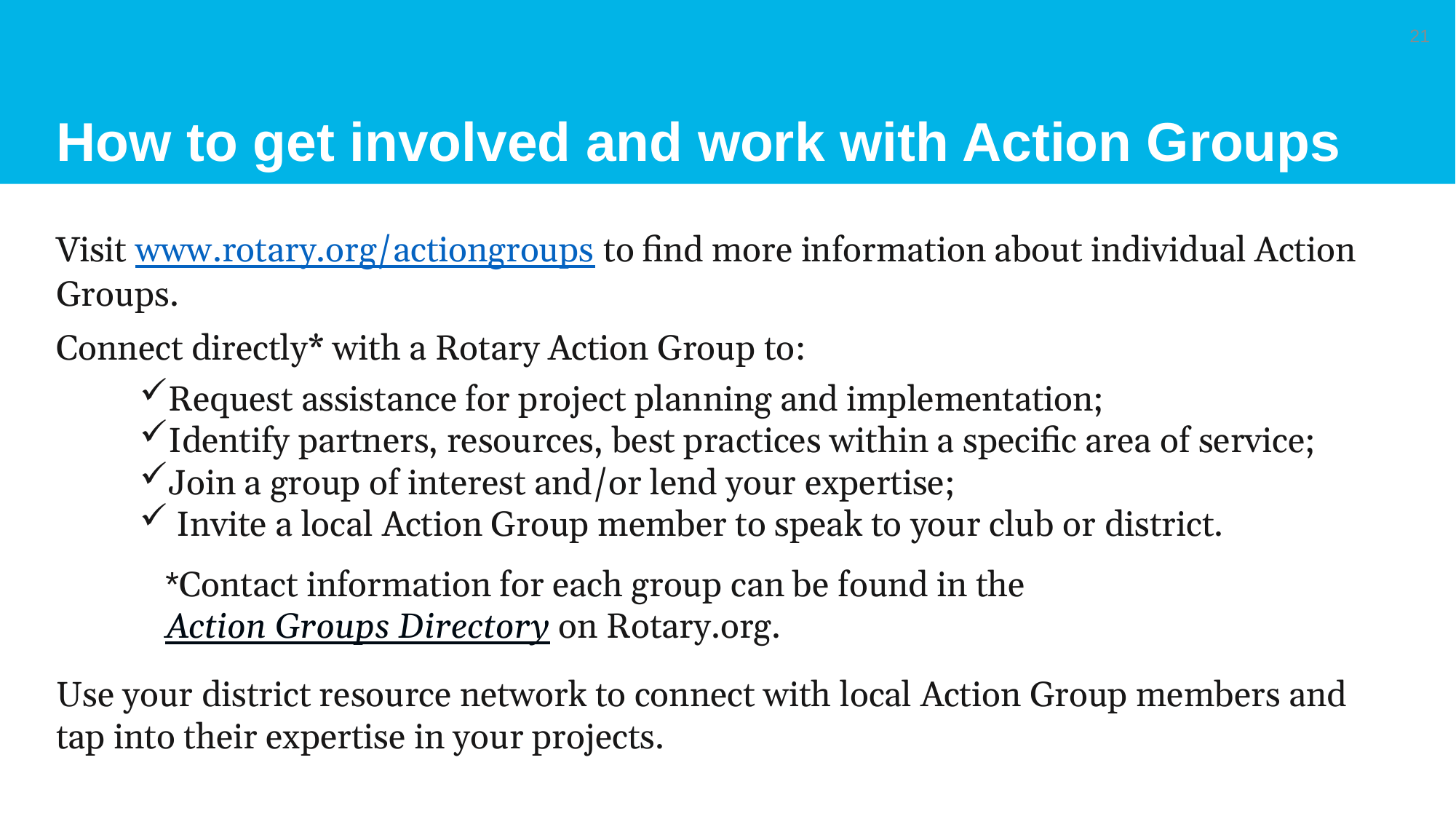

# How to get involved and work with Action Groups
21
Visit www.rotary.org/actiongroups to find more information about individual Action Groups.
Connect directly* with a Rotary Action Group to:
Request assistance for project planning and implementation;
Identify partners, resources, best practices within a specific area of service;
Join a group of interest and/or lend your expertise;
 Invite a local Action Group member to speak to your club or district.
*Contact information for each group can be found in the Action Groups Directory on Rotary.org.
Use your district resource network to connect with local Action Group members and tap into their expertise in your projects.